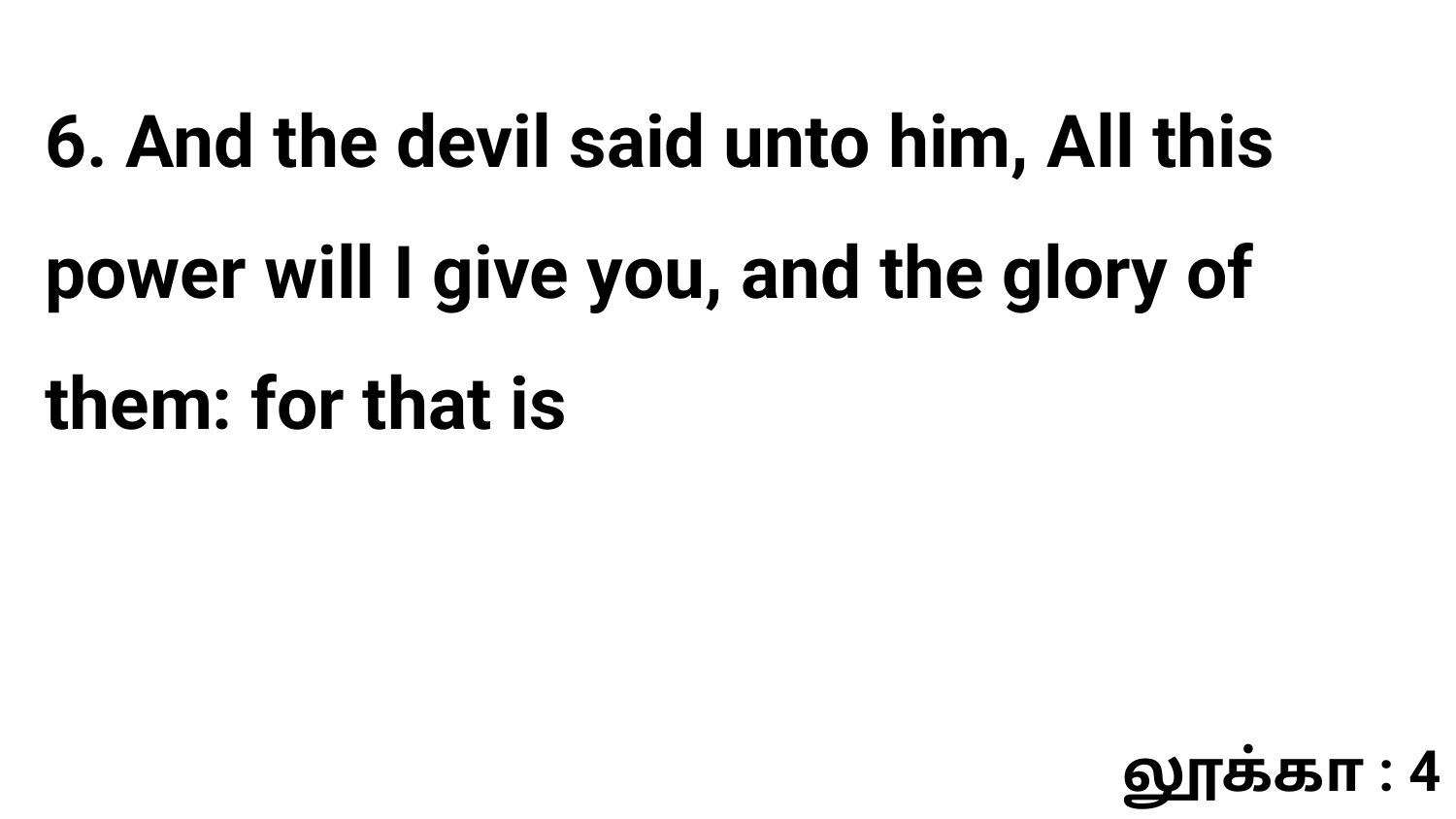

6. And the devil said unto him, All this power will I give you, and the glory of them: for that is
லூக்கா : 4